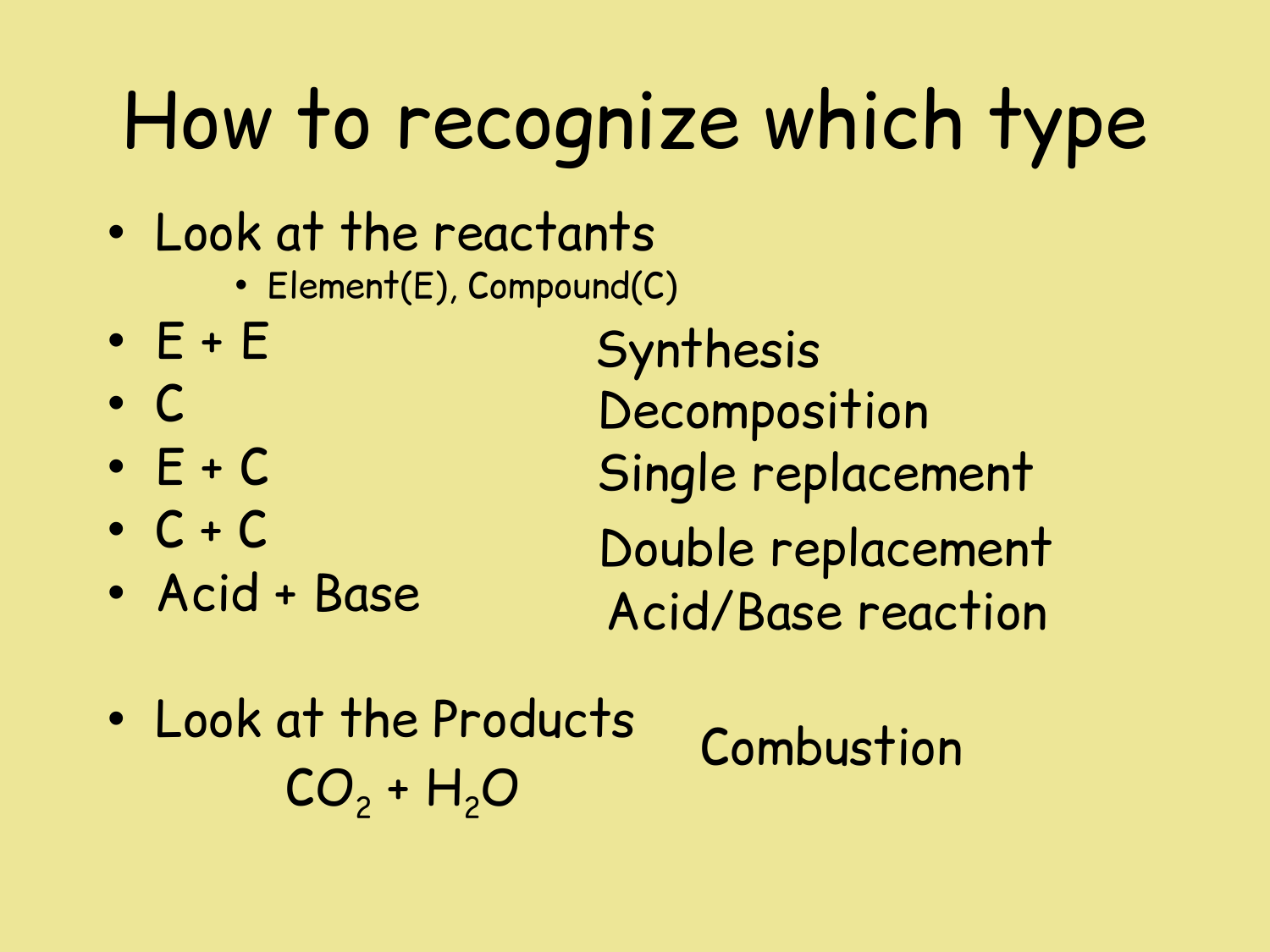

# How to recognize which type
Look at the reactants
Element(E), Compound(C)
E + E
C
E + C
C + C
Acid + Base

Look at the Products
            CO2 + H2O

Synthesis
Decomposition
Single replacement
Double replacement
Acid/Base reaction
Combustion